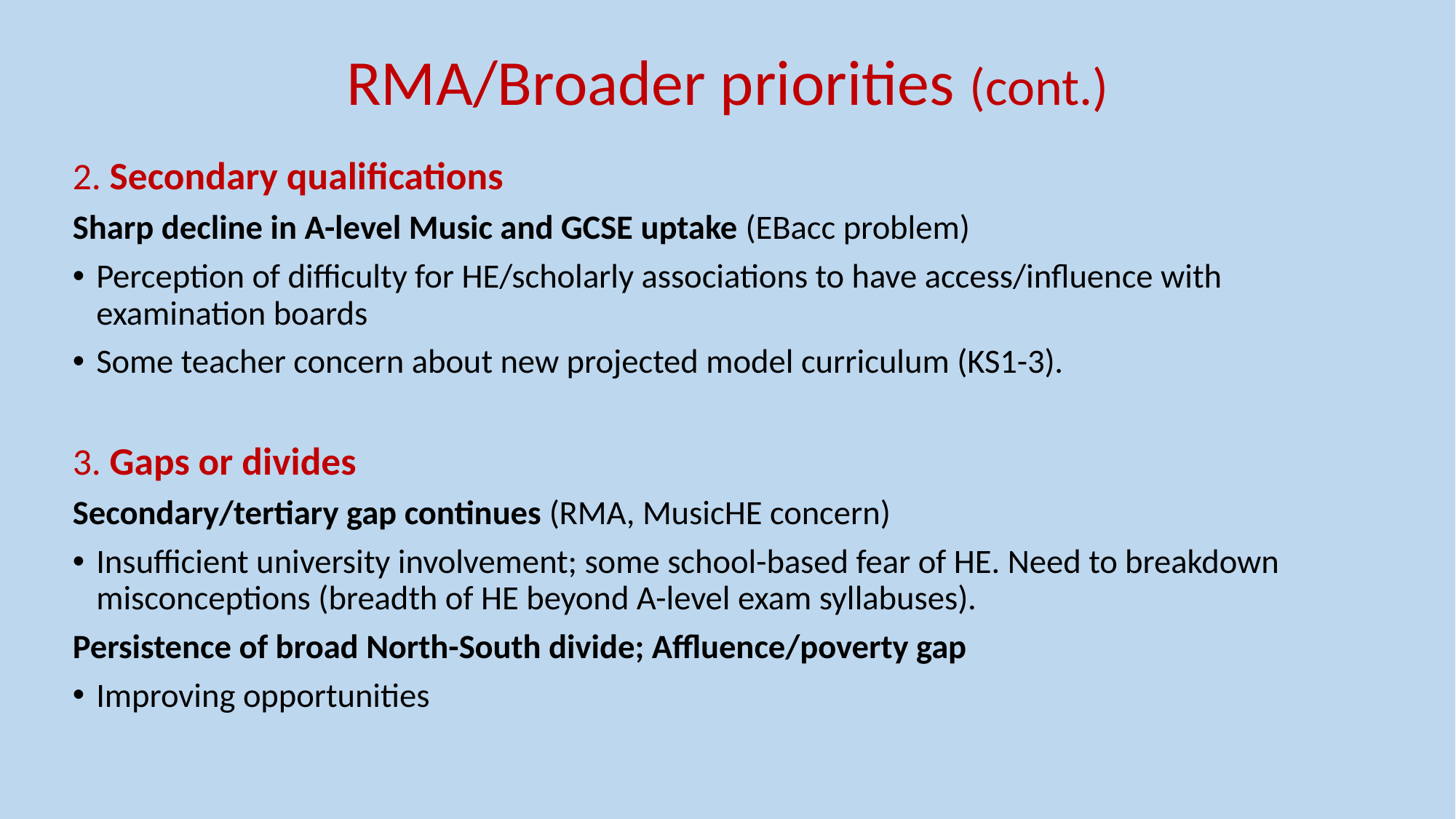

# RMA/Broader priorities (cont.)
2. Secondary qualifications
Sharp decline in A-level Music and GCSE uptake (EBacc problem)
Perception of difficulty for HE/scholarly associations to have access/influence with examination boards
Some teacher concern about new projected model curriculum (KS1-3).

3. Gaps or divides
Secondary/tertiary gap continues (RMA, MusicHE concern)
Insufficient university involvement; some school-based fear of HE. Need to breakdown misconceptions (breadth of HE beyond A-level exam syllabuses).
Persistence of broad North-South divide; Affluence/poverty gap
Improving opportunities